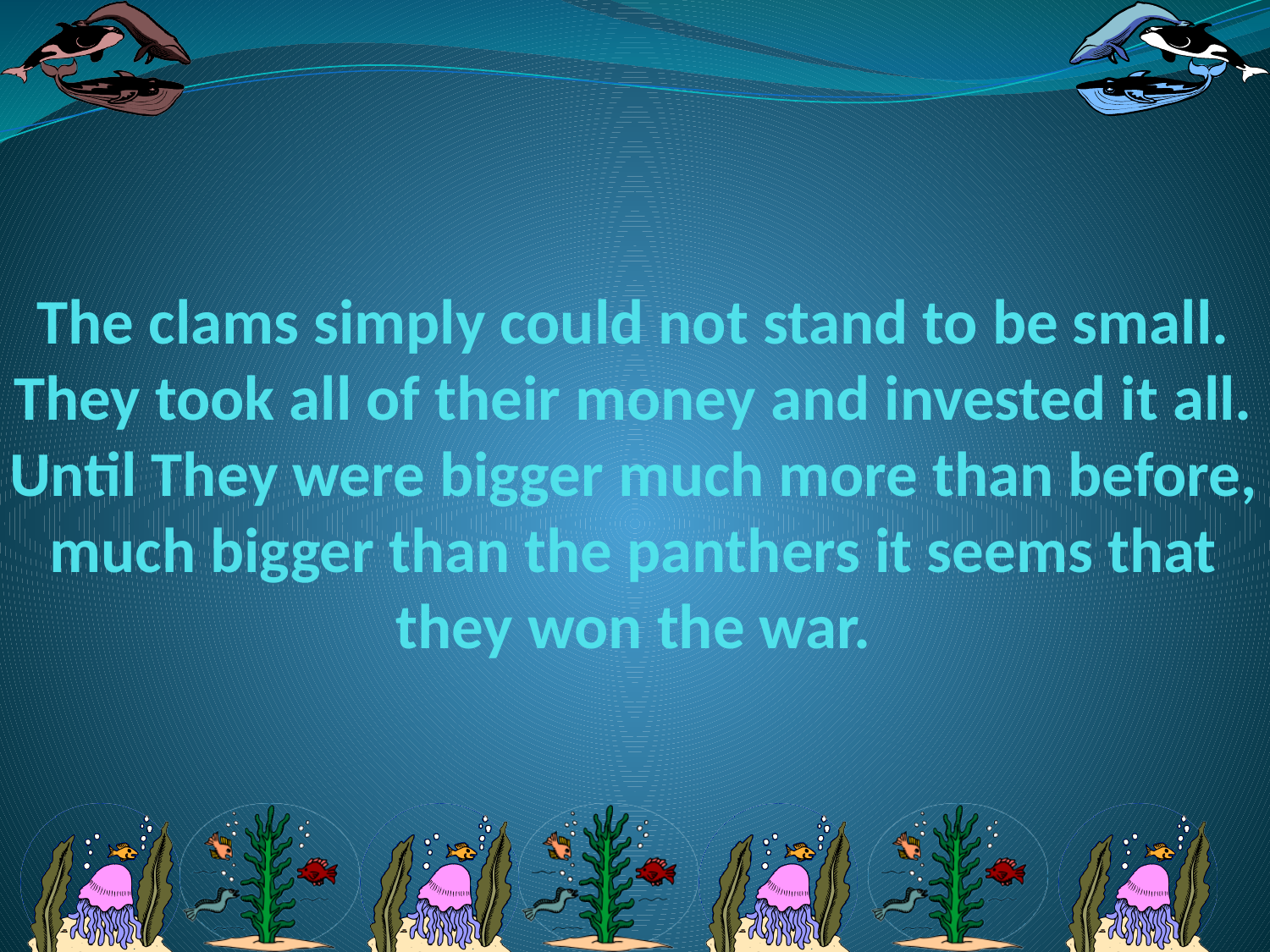

# The clams simply could not stand to be small. They took all of their money and invested it all. Until They were bigger much more than before, much bigger than the panthers it seems that they won the war.